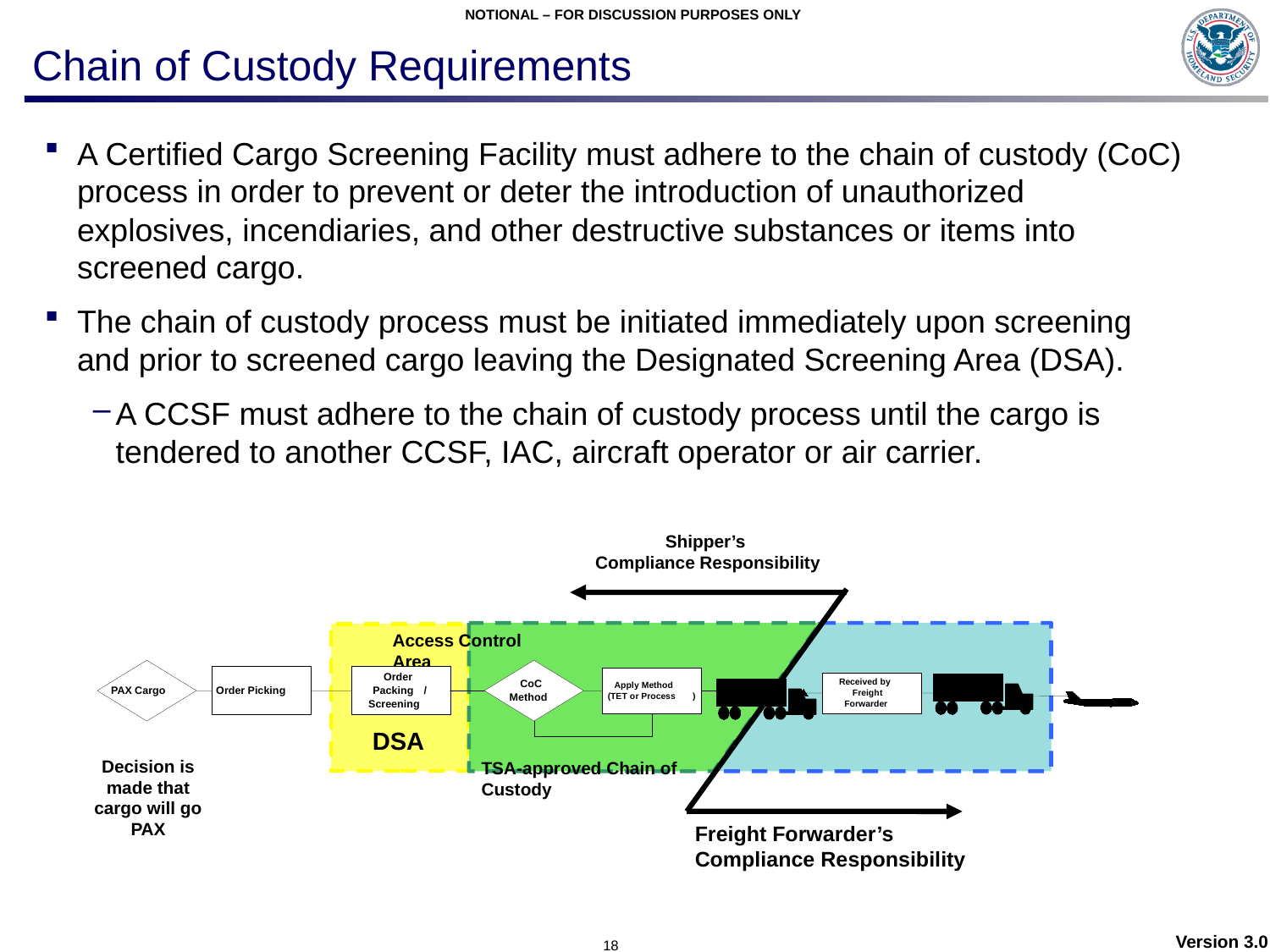

# Chain of Custody Requirements
A Certified Cargo Screening Facility must adhere to the chain of custody (CoC) process in order to prevent or deter the introduction of unauthorized explosives, incendiaries, and other destructive substances or items into screened cargo.
The chain of custody process must be initiated immediately upon screening and prior to screened cargo leaving the Designated Screening Area (DSA).
A CCSF must adhere to the chain of custody process until the cargo is tendered to another CCSF, IAC, aircraft operator or air carrier.

Shipper’s
Compliance Responsibility

Access Control Area

 Order

Received by
CoC

Apply Method
PAX Cargo
Order Picking
Packing
/
Freight

Method

(
TET or Process
)

Screening
Forwarder

DSA
Decision is made that cargo will go PAX
TSA-approved Chain of Custody

Freight Forwarder’s
Compliance Responsibility